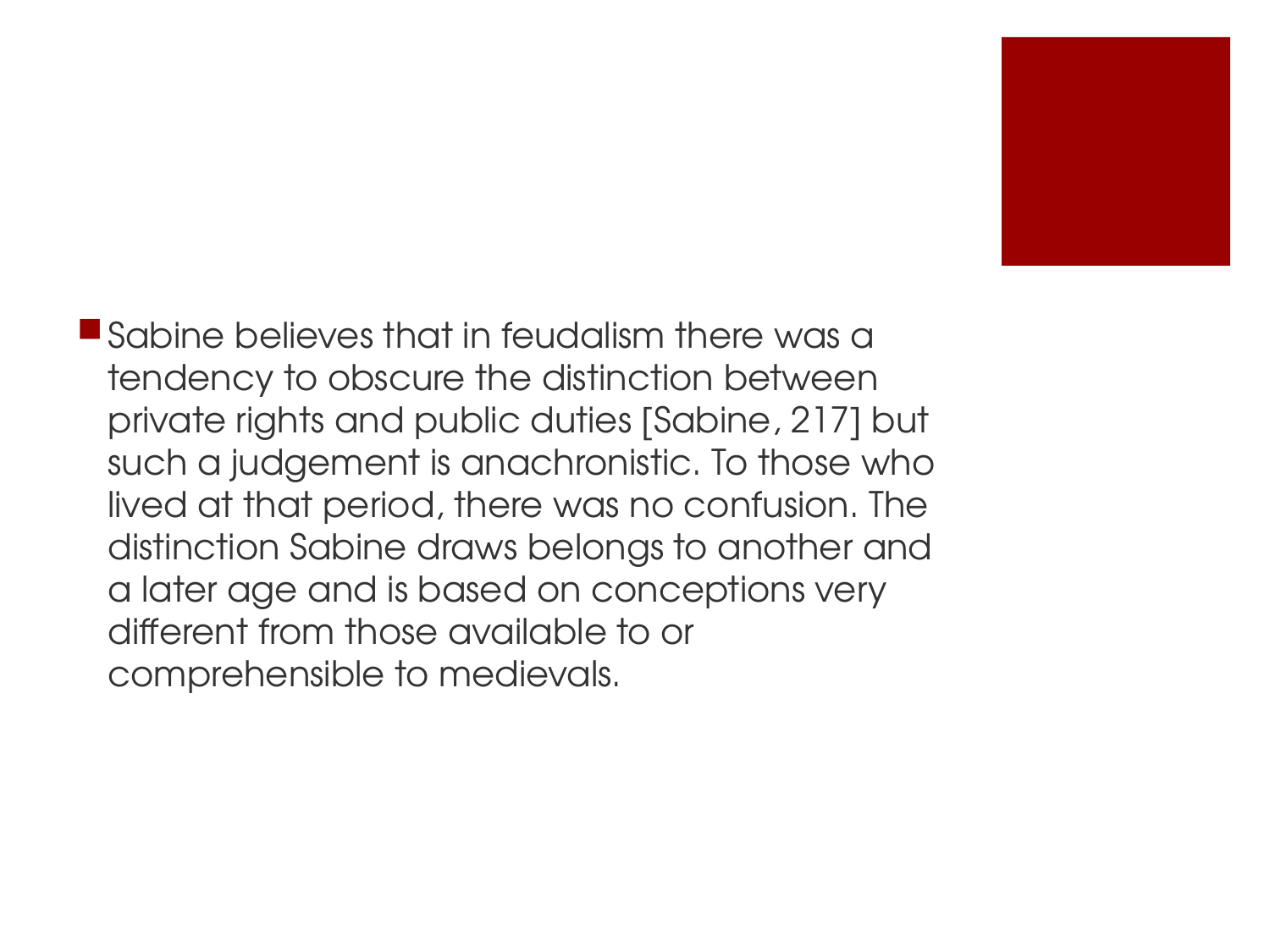

#
Sabine believes that in feudalism there was a tendency to obscure the distinction between private rights and public duties [Sabine, 217] but such a judgement is anachronistic. To those who lived at that period, there was no confusion. The distinction Sabine draws belongs to another and a later age and is based on conceptions very different from those available to or comprehensible to medievals.